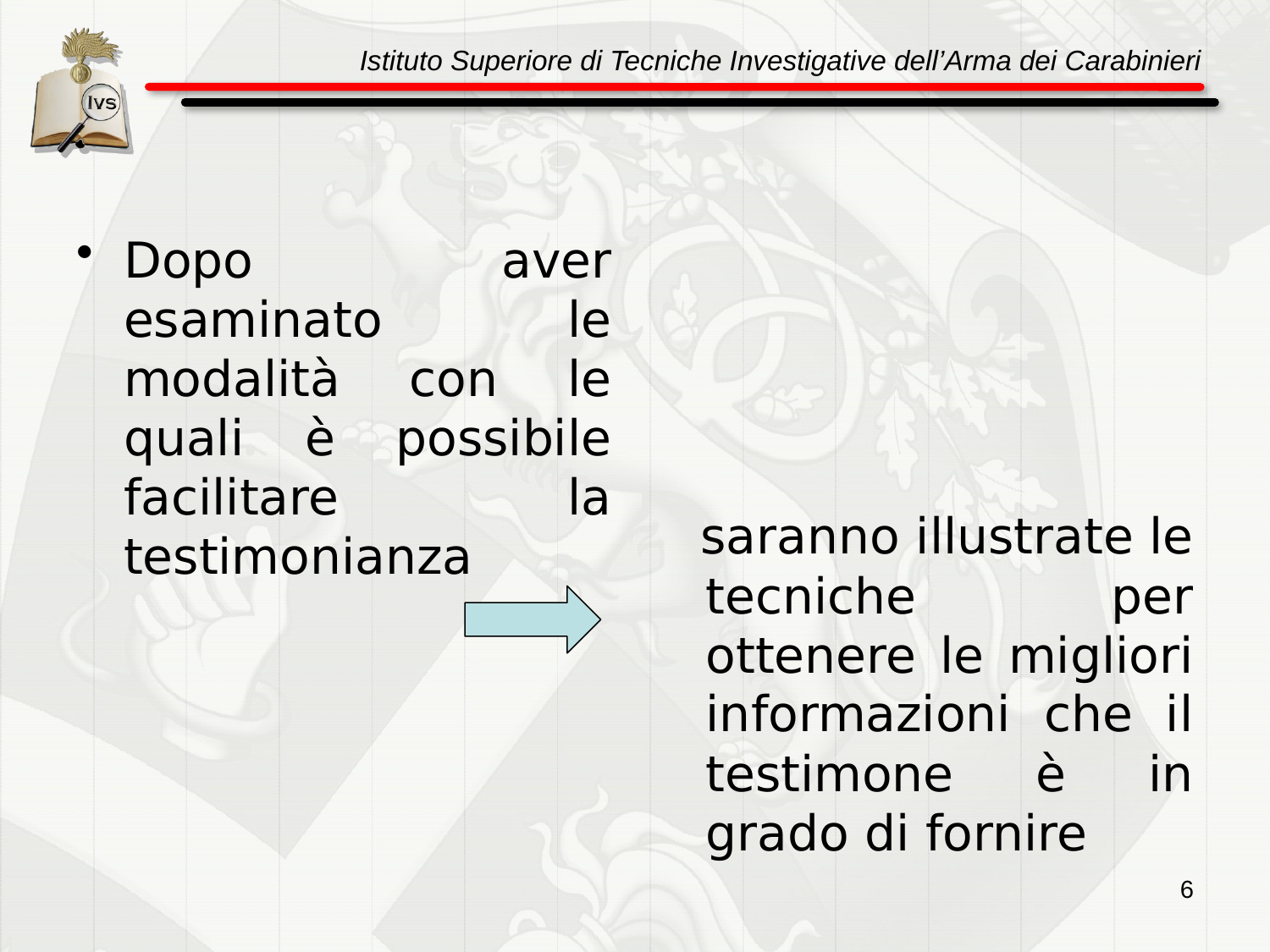

#
Dopo aver esaminato le modalità con le quali è possibile facilitare la testimonianza

   saranno illustrate le tecniche per ottenere le migliori informazioni che il testimone è in grado di fornire

6